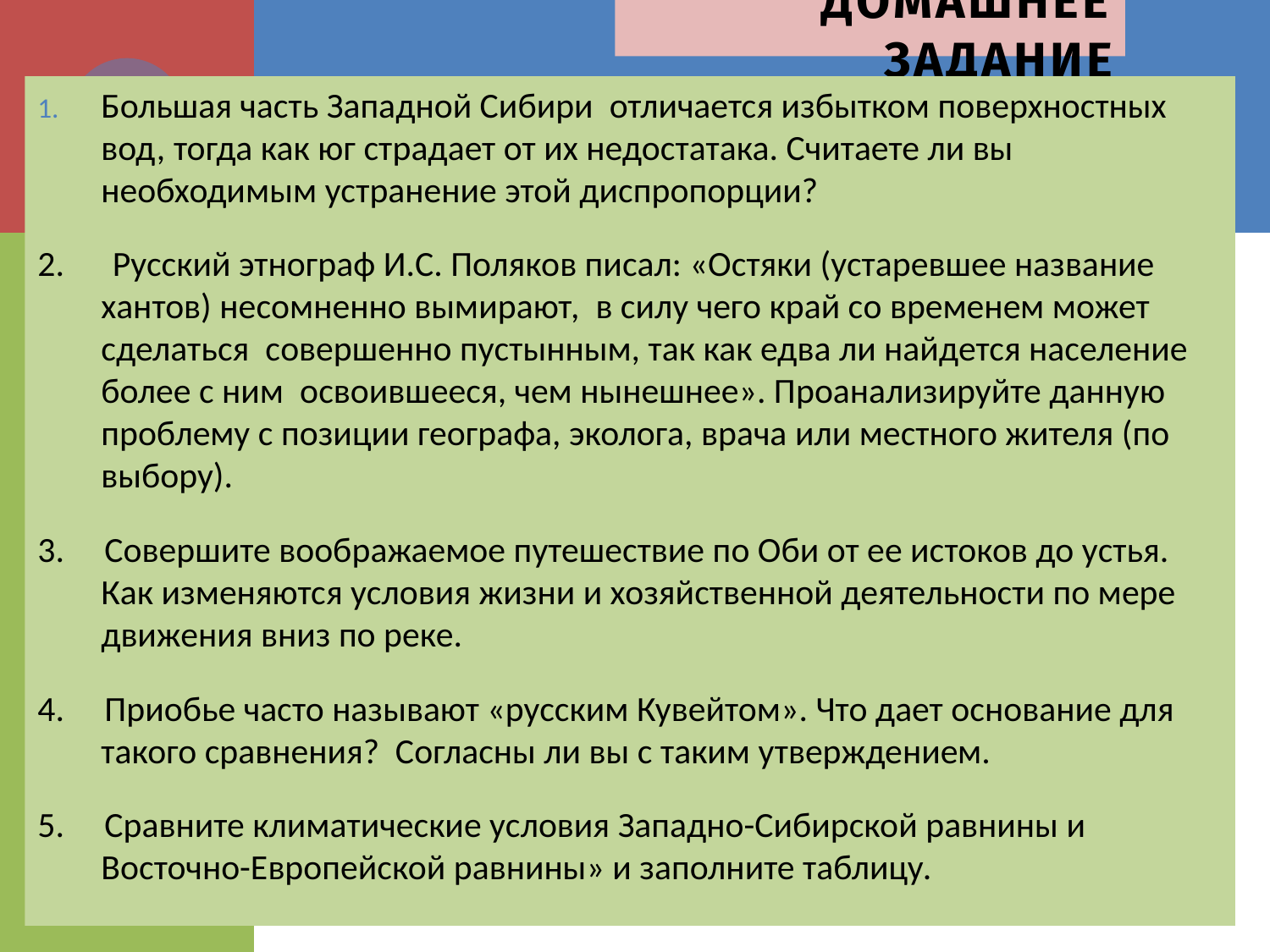

# Домашнее задание
Большая часть Западной Сибири  отличается избытком поверхностных вод, тогда как юг страдает от их недостатака. Считаете ли вы необходимым устранение этой диспропорции?
2.      Русский этнограф И.С. Поляков писал: «Остяки (устаревшее название хантов) несомненно вымирают,  в силу чего край со временем может сделаться  совершенно пустынным, так как едва ли найдется население более с ним  освоившееся, чем нынешнее». Проанализируйте данную проблему с позиции географа, эколога, врача или местного жителя (по выбору).
3.     Совершите воображаемое путешествие по Оби от ее истоков до устья. Как изменяются условия жизни и хозяйственной деятельности по мере движения вниз по реке.
4.     Приобье часто называют «русским Кувейтом». Что дает основание для такого сравнения?  Согласны ли вы с таким утверждением.
5.     Сравните климатические условия Западно-Сибирской равнины и Восточно-Европейской равнины» и заполните таблицу.